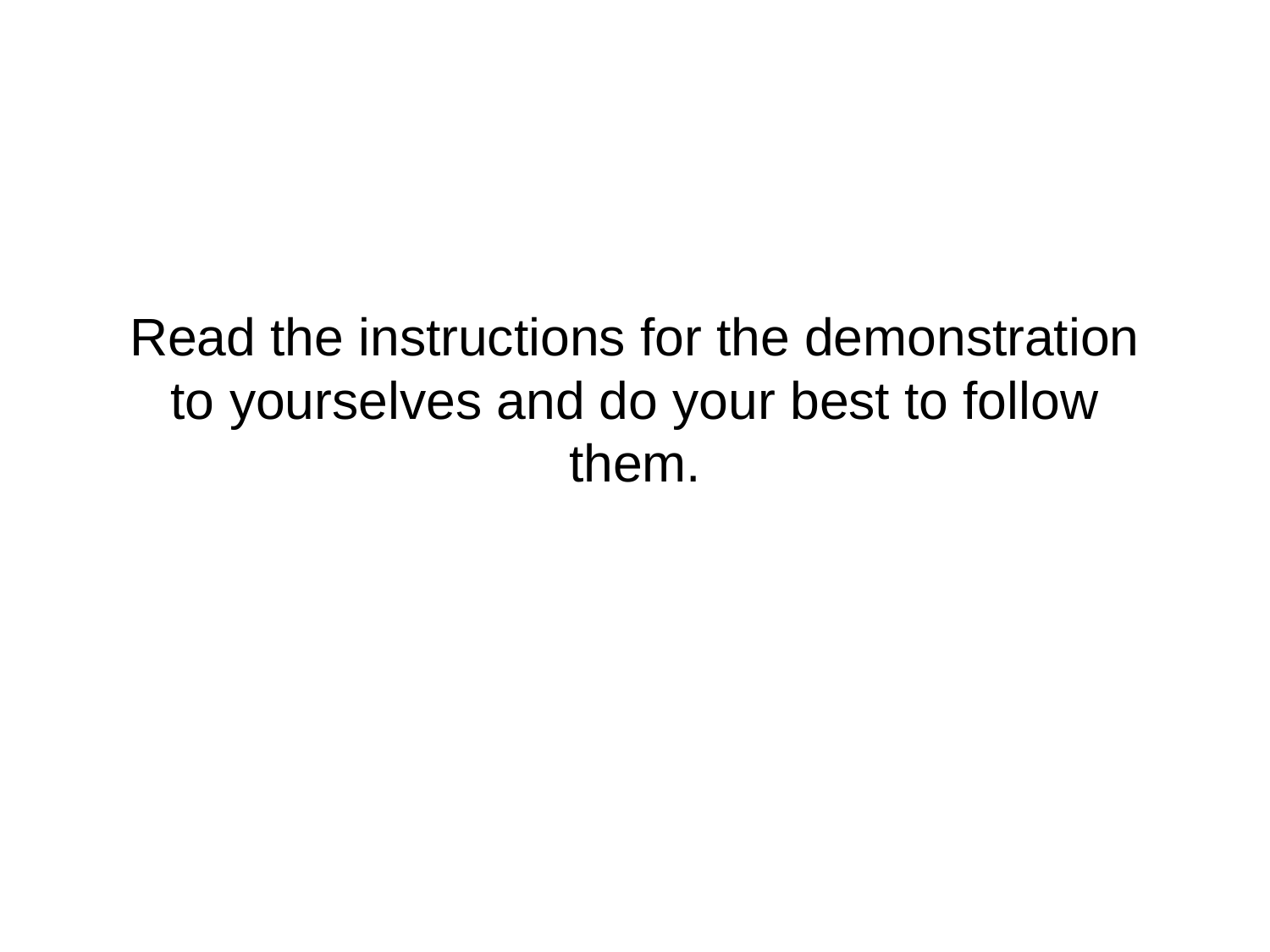

Read the instructions for the demonstration to yourselves and do your best to follow them.